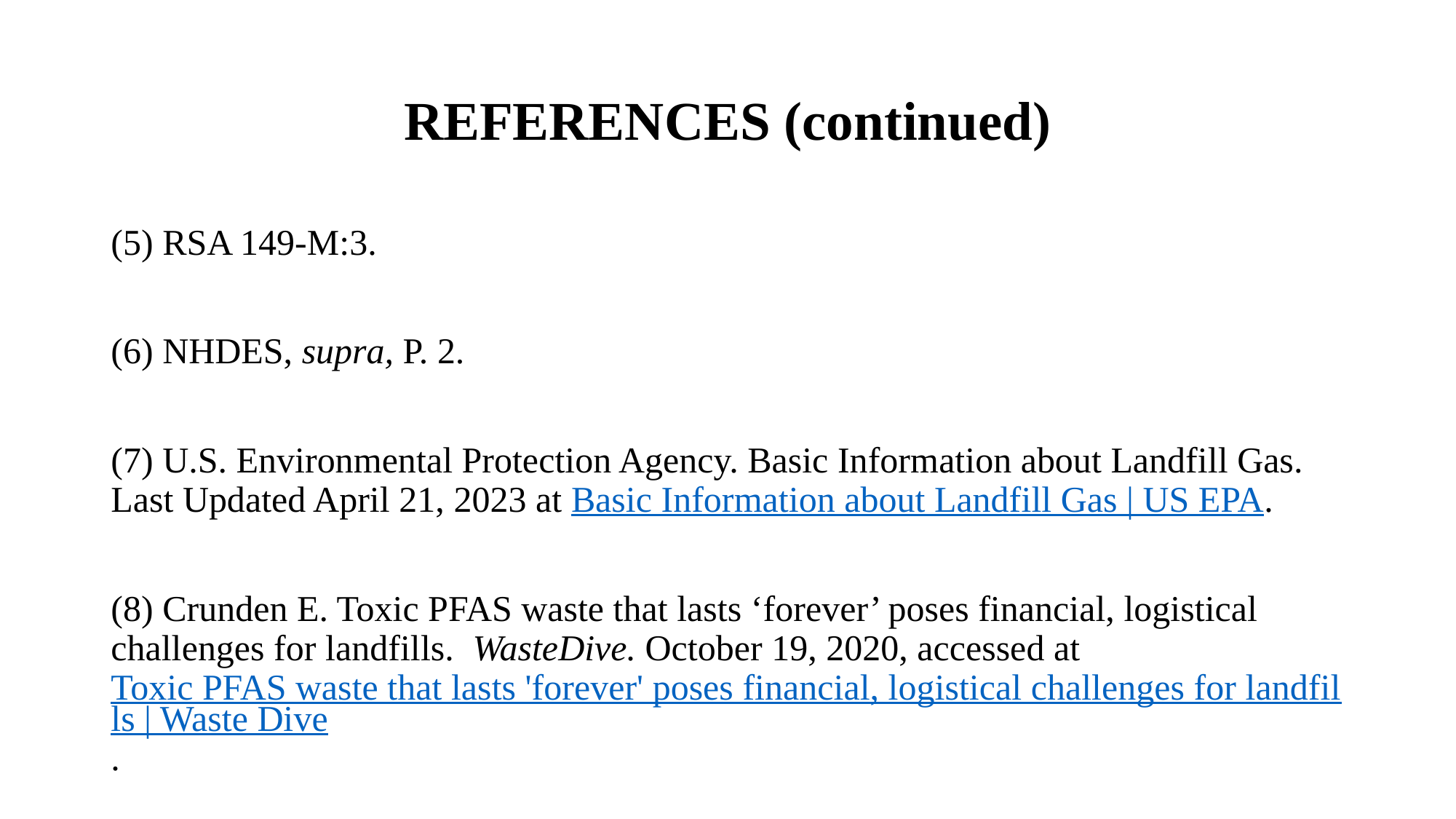

# REFERENCES (continued)
(5) RSA 149-M:3.

(6) NHDES, supra, P. 2.

(7) U.S. Environmental Protection Agency. Basic Information about Landfill Gas.  Last Updated April 21, 2023 at Basic Information about Landfill Gas | US EPA.

(8) Crunden E. Toxic PFAS waste that lasts ‘forever’ poses financial, logistical challenges for landfills.  WasteDive. October 19, 2020, accessed at Toxic PFAS waste that lasts 'forever' poses financial, logistical challenges for landfills | Waste Dive.